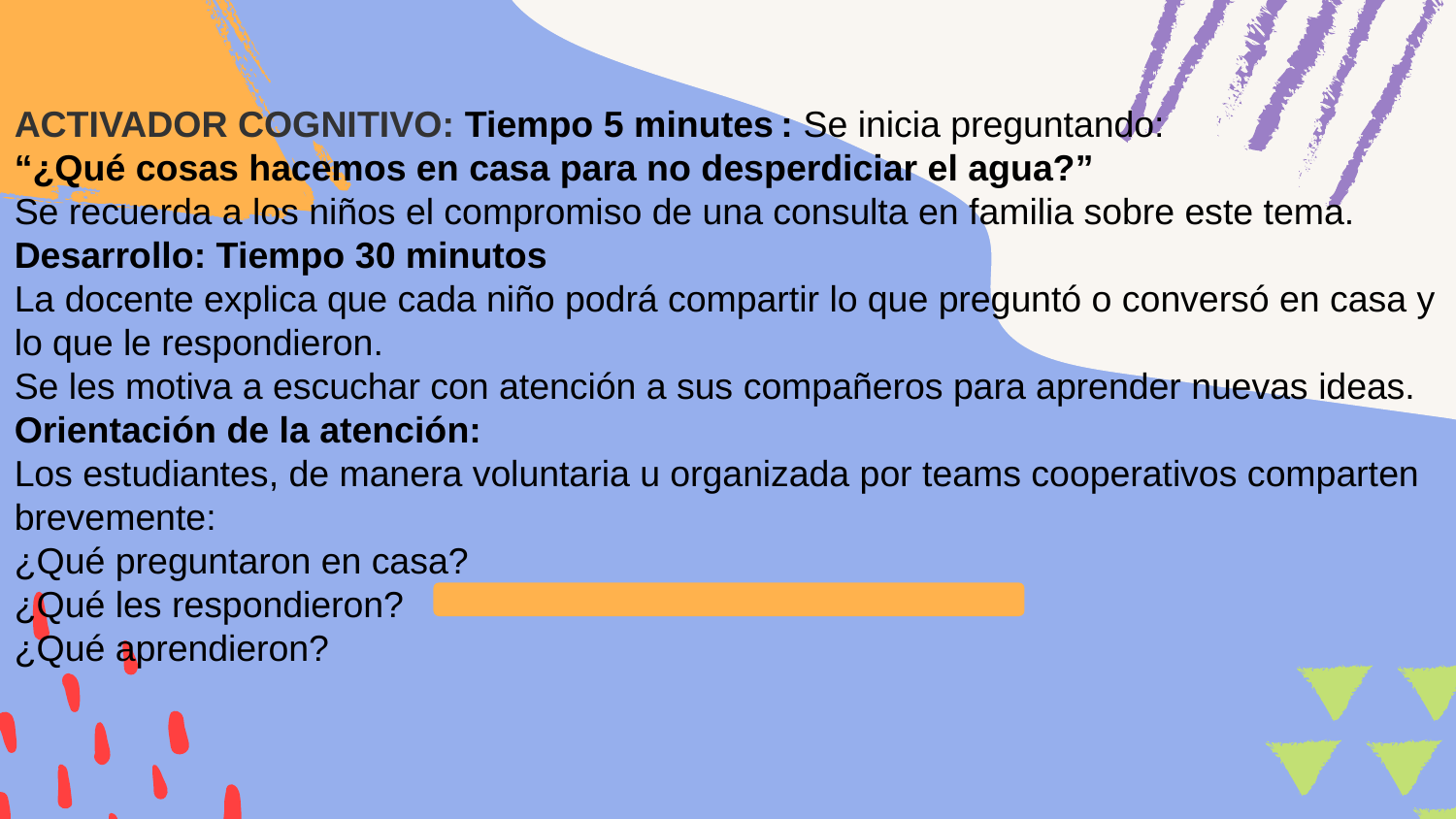

ACTIVADOR COGNITIVO: Tiempo 5 minutes : Se inicia preguntando: 
“¿Qué cosas hacemos en casa para no desperdiciar el agua?”
Se recuerda a los niños el compromiso de una consulta en familia sobre este tema.
Desarrollo: Tiempo 30 minutos
La docente explica que cada niño podrá compartir lo que preguntó o conversó en casa y lo que le respondieron.
Se les motiva a escuchar con atención a sus compañeros para aprender nuevas ideas.
Orientación de la atención:
Los estudiantes, de manera voluntaria u organizada por teams cooperativos comparten brevemente:
¿Qué preguntaron en casa?
¿Qué les respondieron?
¿Qué aprendieron?